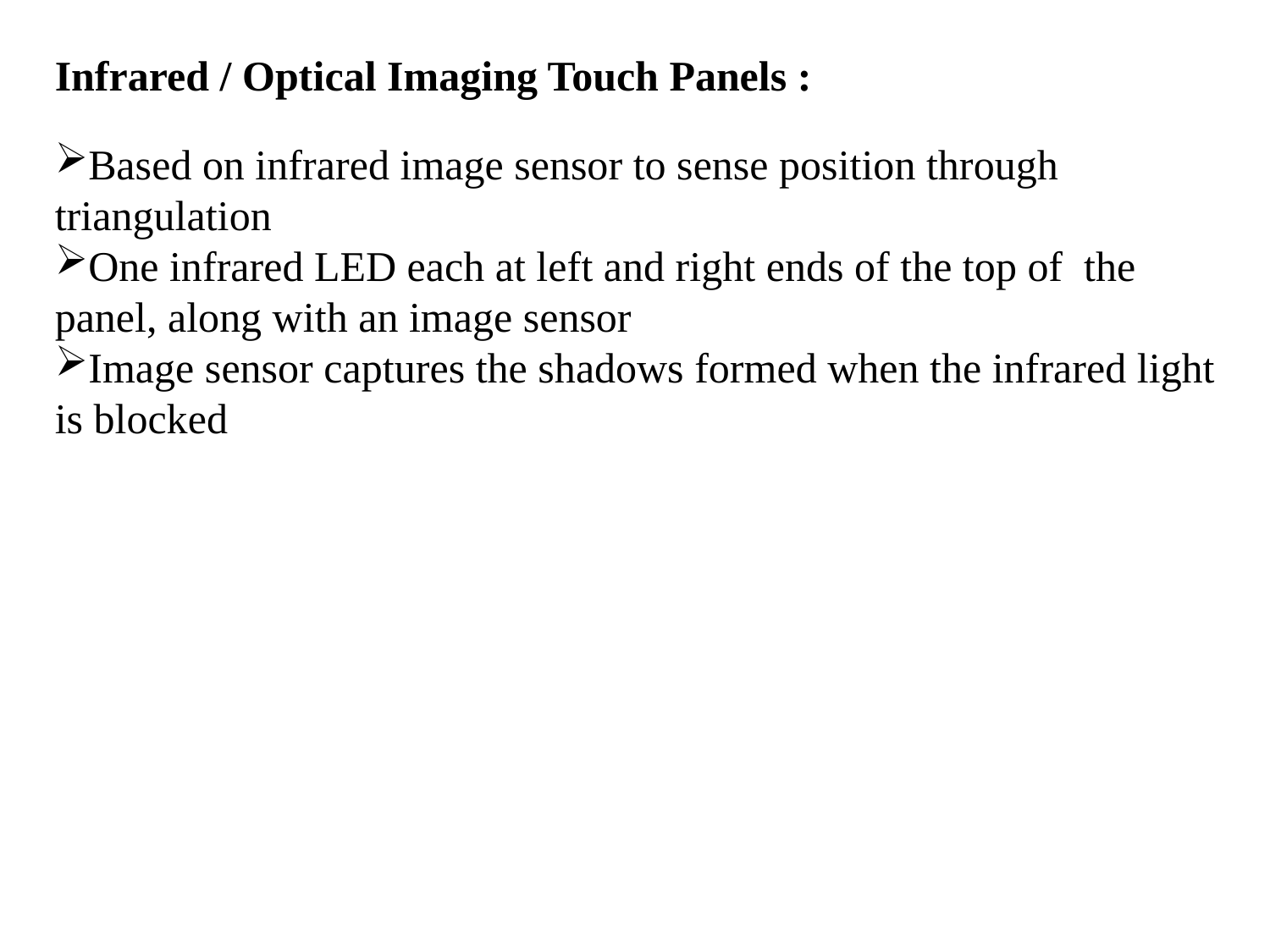

Infrared / Optical Imaging Touch Panels :

Based on infrared image sensor to sense position through triangulation
One infrared LED each at left and right ends of the top of  the panel, along with an image sensor
Image sensor captures the shadows formed when the infrared light is blocked